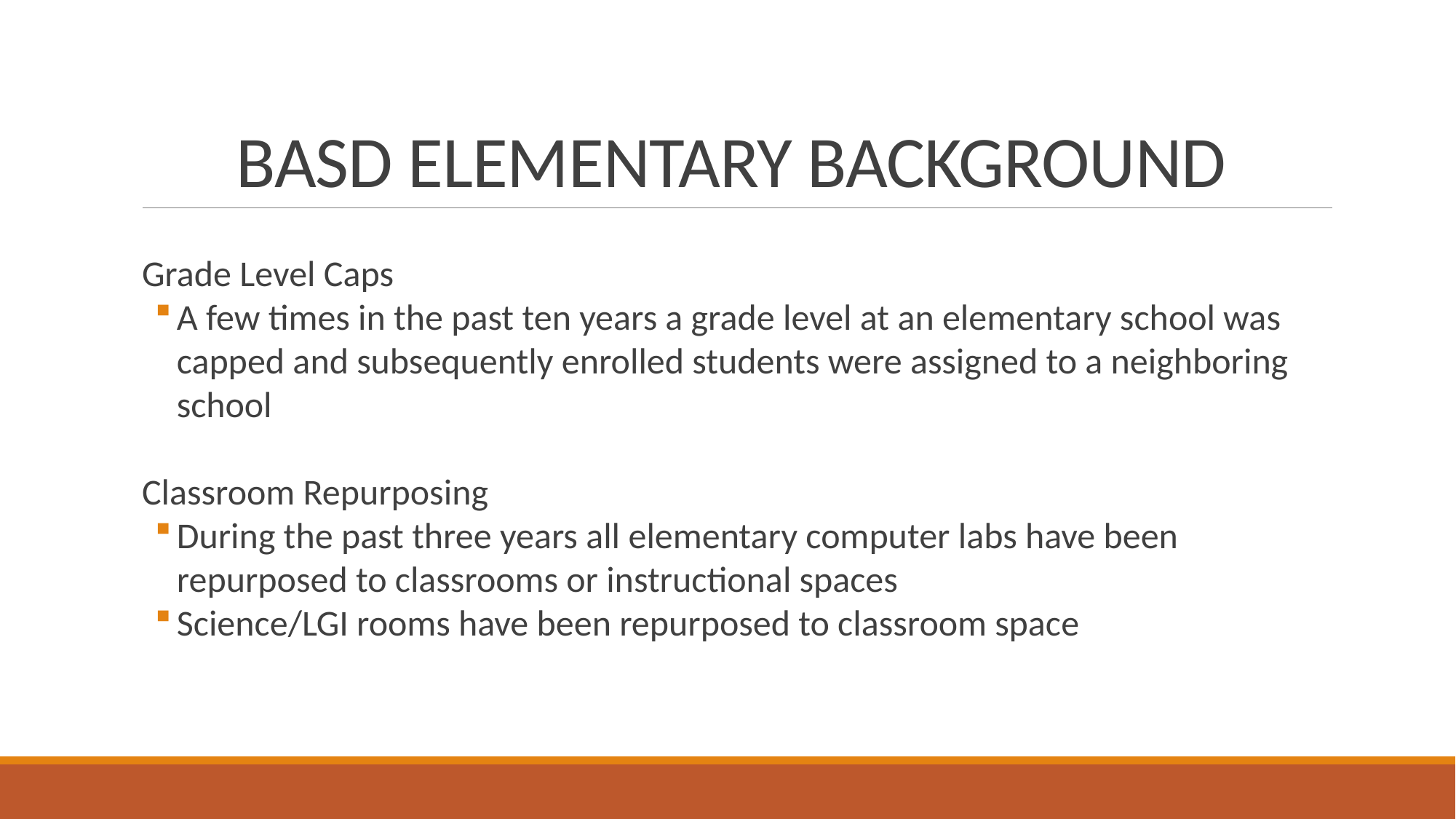

# BASD ELEMENTARY BACKGROUND
Grade Level Caps
A few times in the past ten years a grade level at an elementary school was capped and subsequently enrolled students were assigned to a neighboring school

Classroom Repurposing
During the past three years all elementary computer labs have been repurposed to classrooms or instructional spaces
Science/LGI rooms have been repurposed to classroom space